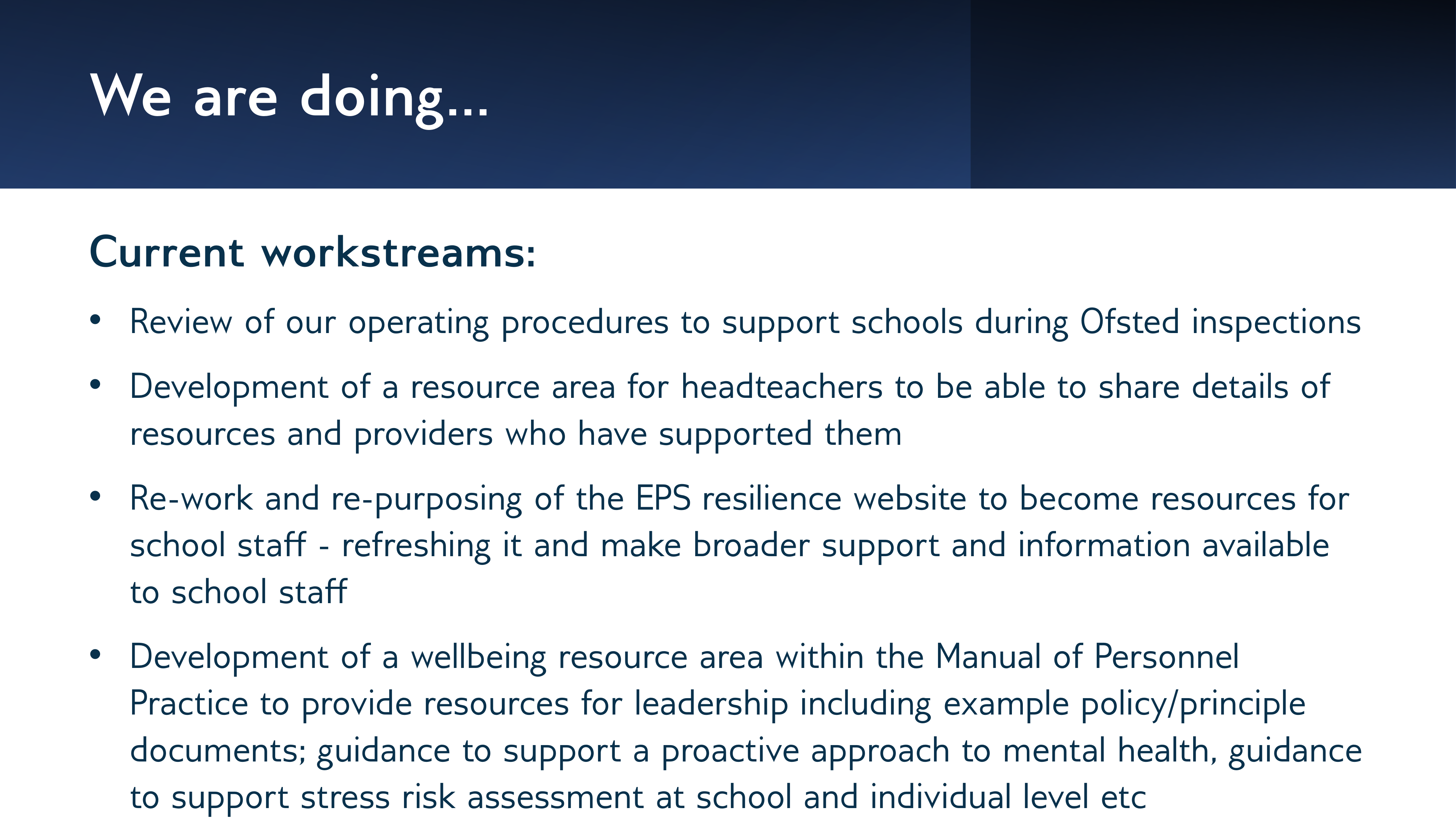

We are doing…
Current workstreams:
Review of our operating procedures to support schools during Ofsted inspections
Development of a resource area for headteachers to be able to share details of resources and providers who have supported them
Re-work and re-purposing of the EPS resilience website to become resources for school staff - refreshing it and make broader support and information available to school staff
Development of a wellbeing resource area within the Manual of Personnel Practice to provide resources for leadership including example policy/principle documents; guidance to support a proactive approach to mental health, guidance to support stress risk assessment at school and individual level etc